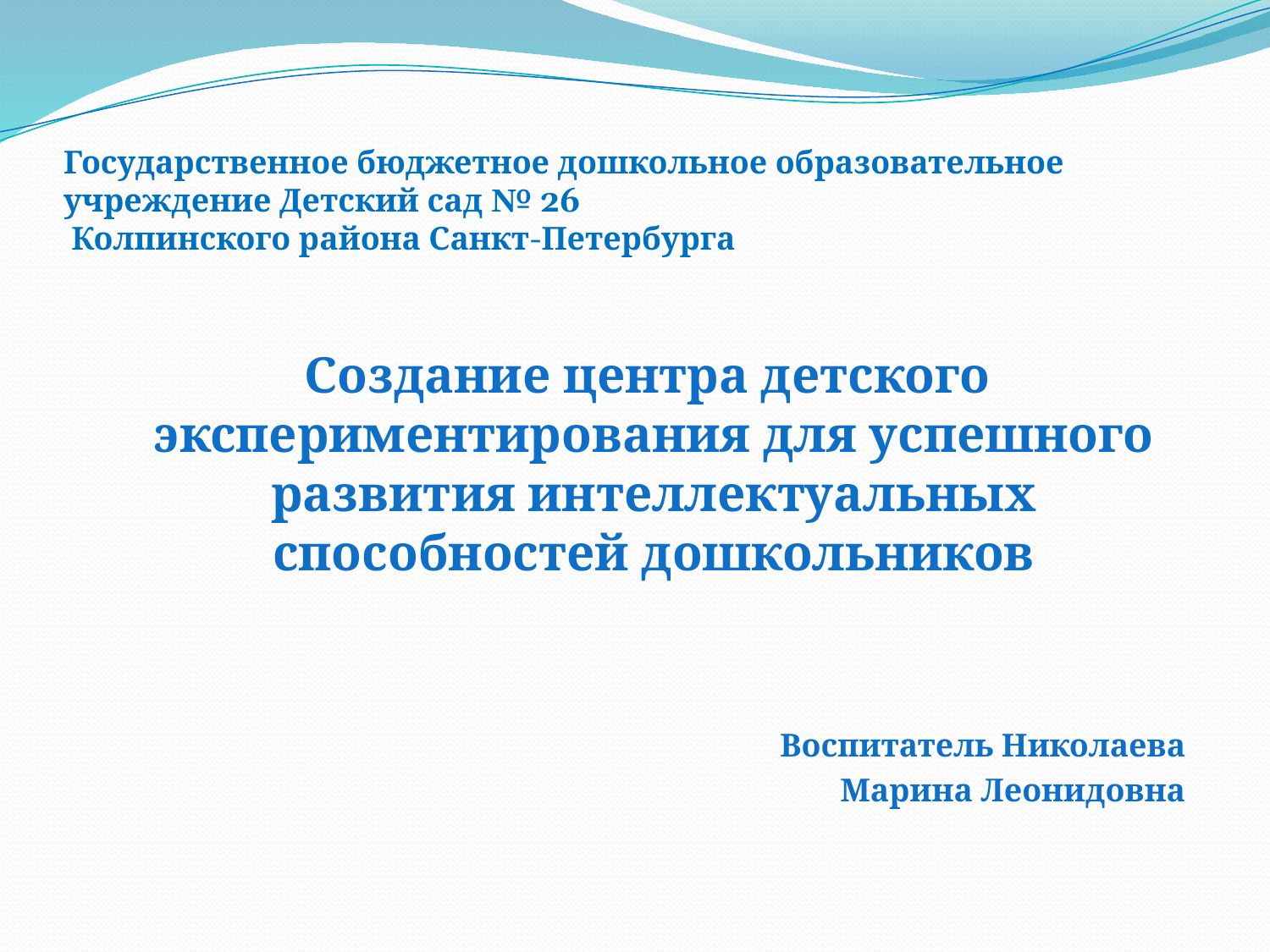

# Государственное бюджетное дошкольное образовательное учреждение Детский сад № 26 Колпинского района Санкт-Петербурга

  Создание центра детского экспериментирования для успешного развития интеллектуальных способностей дошкольников

Воспитатель Николаева
Марина Леонидовна